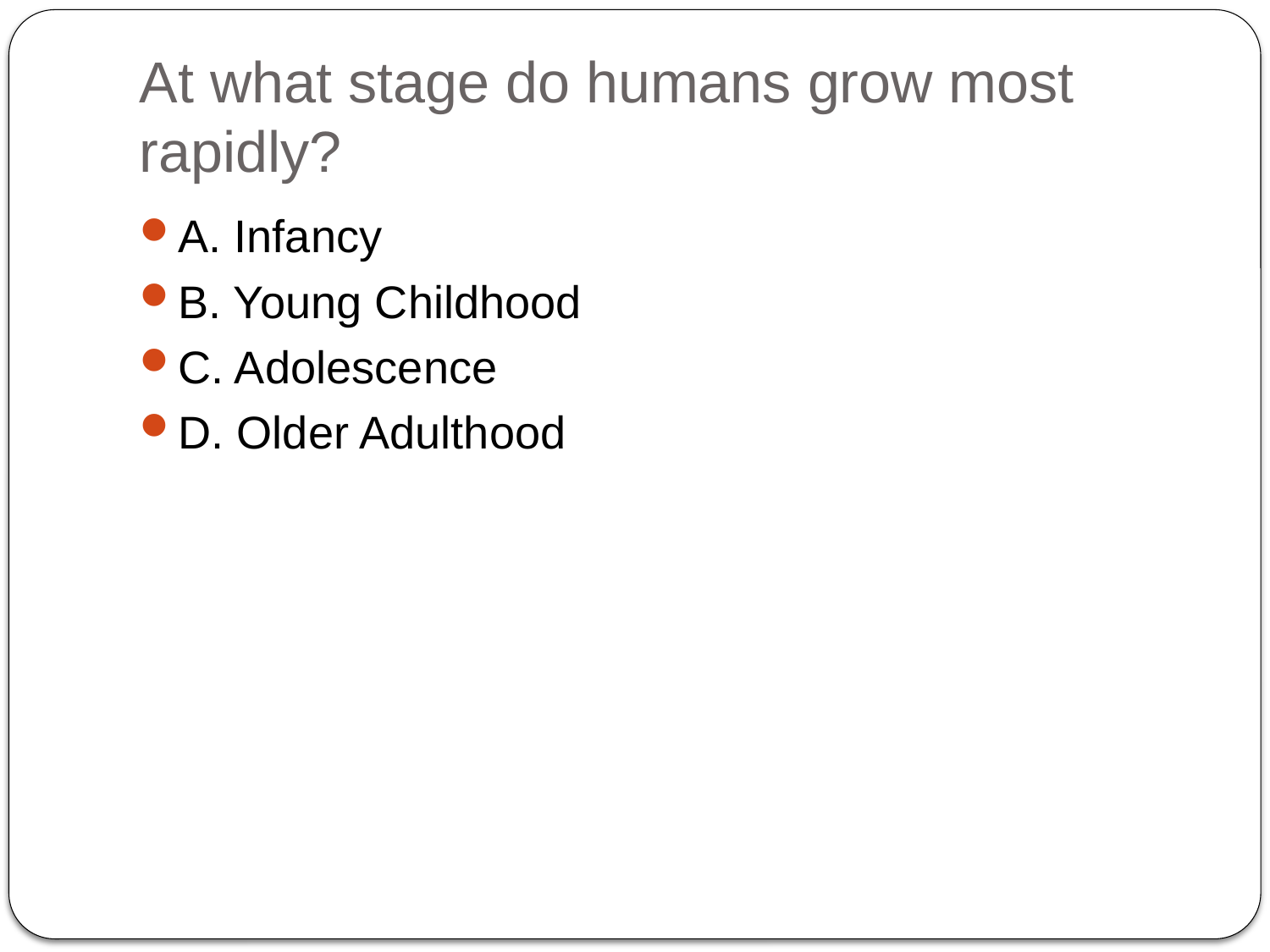

# At what stage do humans grow most rapidly?
A. Infancy
B. Young Childhood
C. Adolescence
D. Older Adulthood